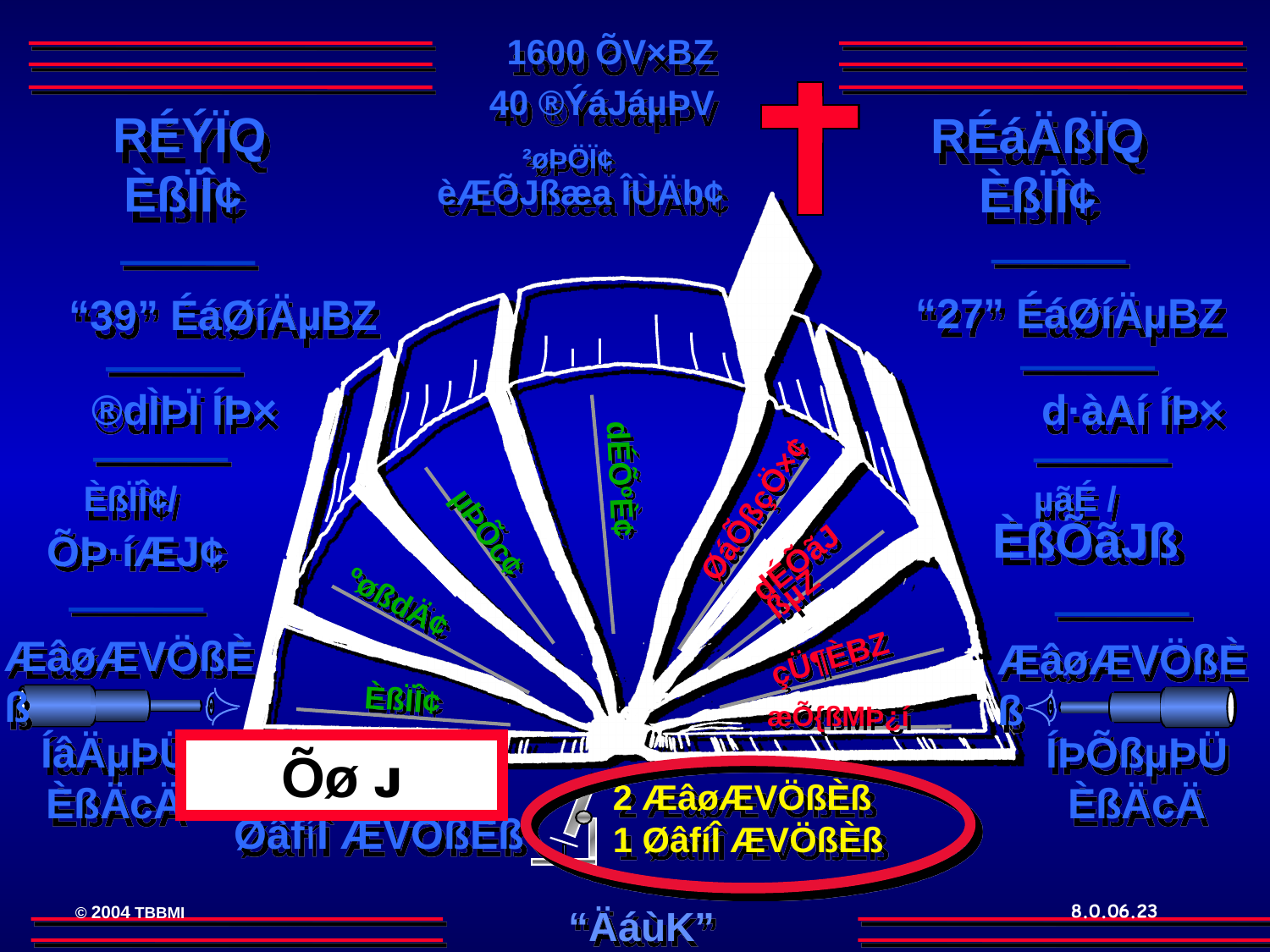

1600 ÕV×BZ

40 ®ÝáJáµÞV

 RÉÝÏQ ÈßÏÎ¢
RÉáÄßÏQ ÈßÏÎ¢

²øÞÖÏ¢

èÆÕJßæa ÎÙÄb¢

 “27” ÉáØíÄµBZ
“39” ÉáØíÄµBZ

ØáÕßçÖ×¢

dÉÕºÈ¢

dÉÕãJßµZ
µÞÕc¢

ºøßdÄ¢
çÜ¶ÈBZ

ÈßÏÎ¢
æÕ{ßMÞ¿í

®dÌÞÏ ÍÞ×

d·àAí ÍÞ×

µãÉ /
ÈßÏÎ¢/
ÈßÕãJß
ÕÞ·íÆJ¢

ÆâøÆVÖßÈß
ÆâøÆVÖßÈß
ÍâÄµÞÜ ÈßÄcÄ
ÍÞÕßµÞÜ ÈßÄcÄ
Õø J

2 ÆâøÆVÖßÈß
1 ØâfíÎ ÆVÖßÈß
ØâfíÎ ÆVÖßÈß
23